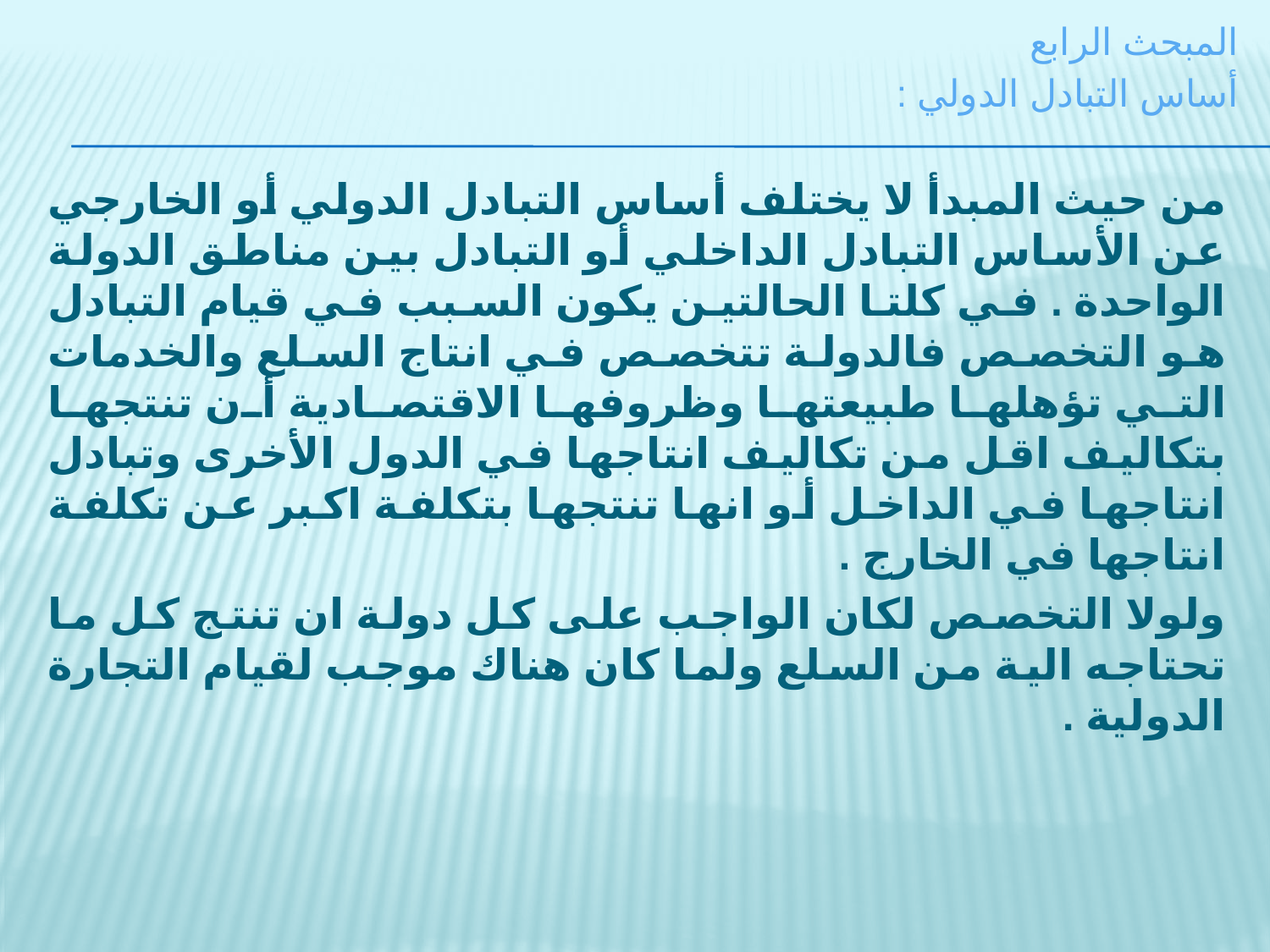

# المبحث الرابع أساس التبادل الدولي :
من حيث المبدأ لا يختلف أساس التبادل الدولي أو الخارجي عن الأساس التبادل الداخلي أو التبادل بين مناطق الدولة الواحدة . في كلتا الحالتين يكون السبب في قيام التبادل هو التخصص فالدولة تتخصص في انتاج السلع والخدمات التي تؤهلها طبيعتها وظروفها الاقتصادية أن تنتجها بتكاليف اقل من تكاليف انتاجها في الدول الأخرى وتبادل انتاجها في الداخل أو انها تنتجها بتكلفة اكبر عن تكلفة انتاجها في الخارج .
ولولا التخصص لكان الواجب على كل دولة ان تنتج كل ما تحتاجه الية من السلع ولما كان هناك موجب لقيام التجارة الدولية .